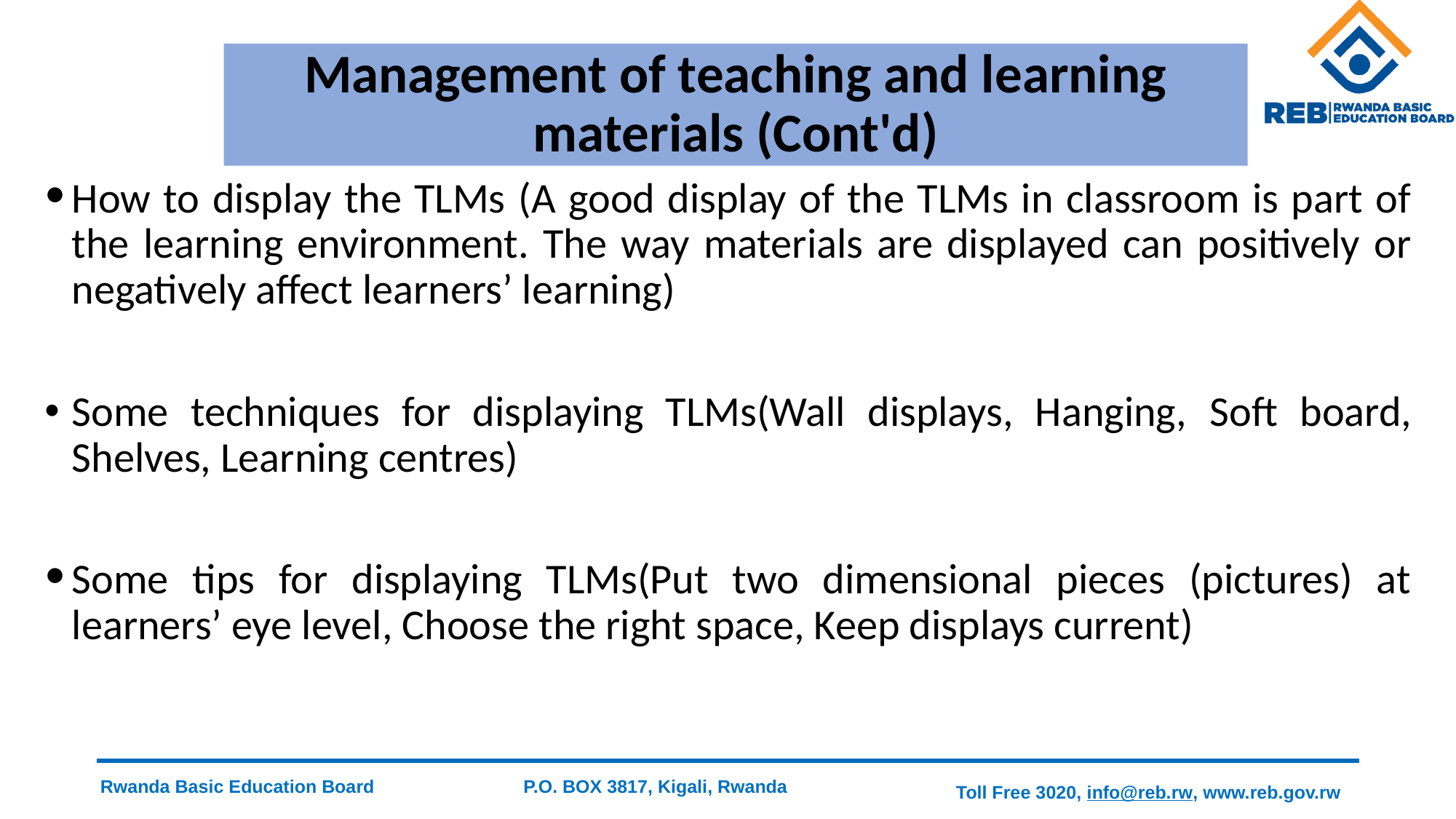

# Management of teaching and learning materials (Cont'd)
How to display the TLMs (A good display of the TLMs in classroom is part of the learning environment. The way materials are displayed can positively or negatively affect learners’ learning)

Some techniques for displaying TLMs(Wall displays, Hanging, Soft board, Shelves, Learning centres)

Some tips for displaying TLMs(Put two dimensional pieces (pictures) at learners’ eye level, Choose the right space, Keep displays current)